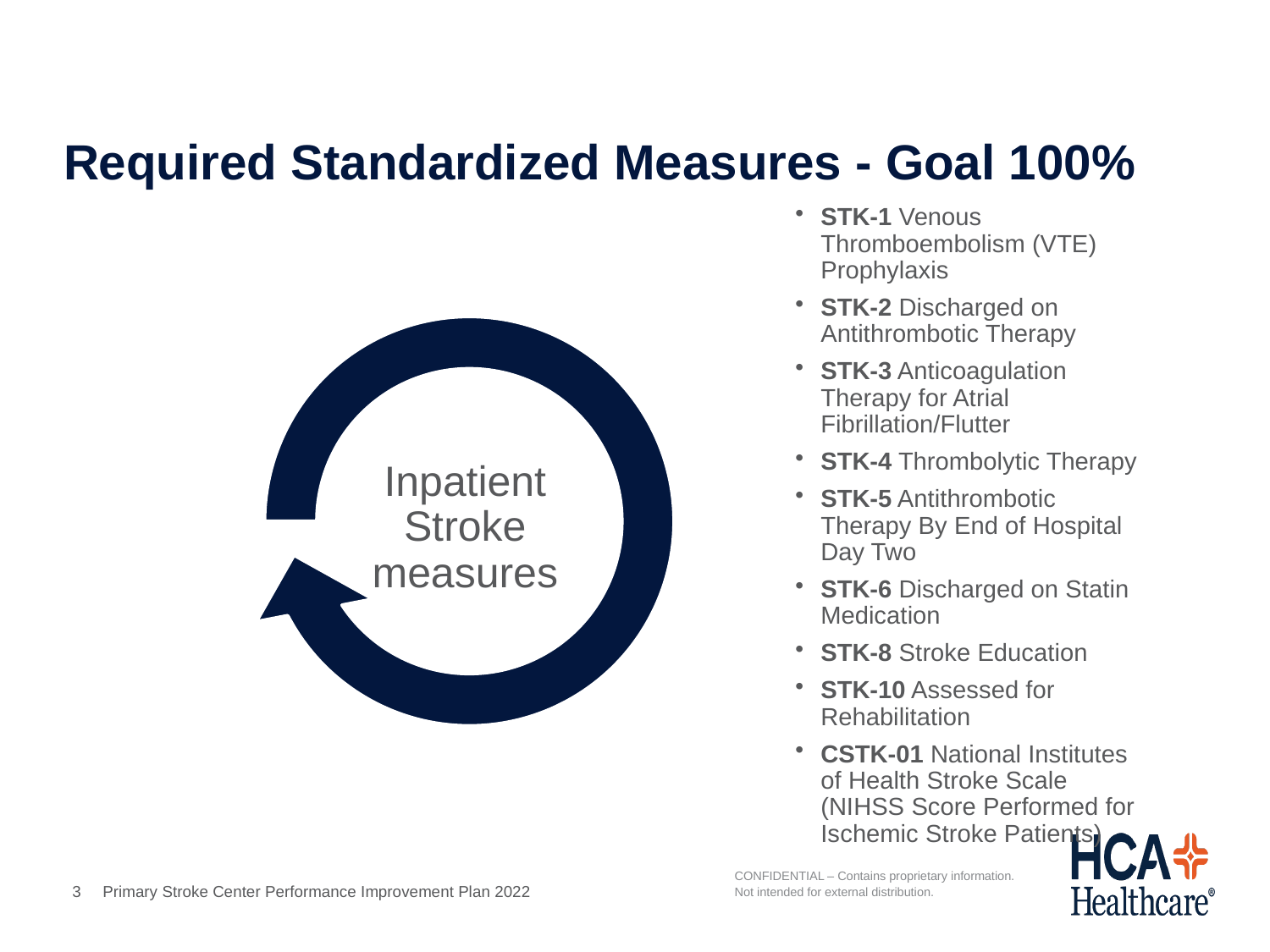

# Required Standardized Measures - Goal 100%
STK-1 Venous Thromboembolism (VTE) Prophylaxis
STK-2 Discharged on Antithrombotic Therapy
STK-3 Anticoagulation Therapy for Atrial Fibrillation/Flutter
STK-4 Thrombolytic Therapy
STK-5 Antithrombotic Therapy By End of Hospital Day Two
STK-6 Discharged on Statin Medication
STK-8 Stroke Education
STK-10 Assessed for Rehabilitation
CSTK-01 National Institutes of Health Stroke Scale (NIHSS Score Performed for Ischemic Stroke Patients)
Inpatient Stroke measures
Primary Stroke Center Performance Improvement Plan 2022